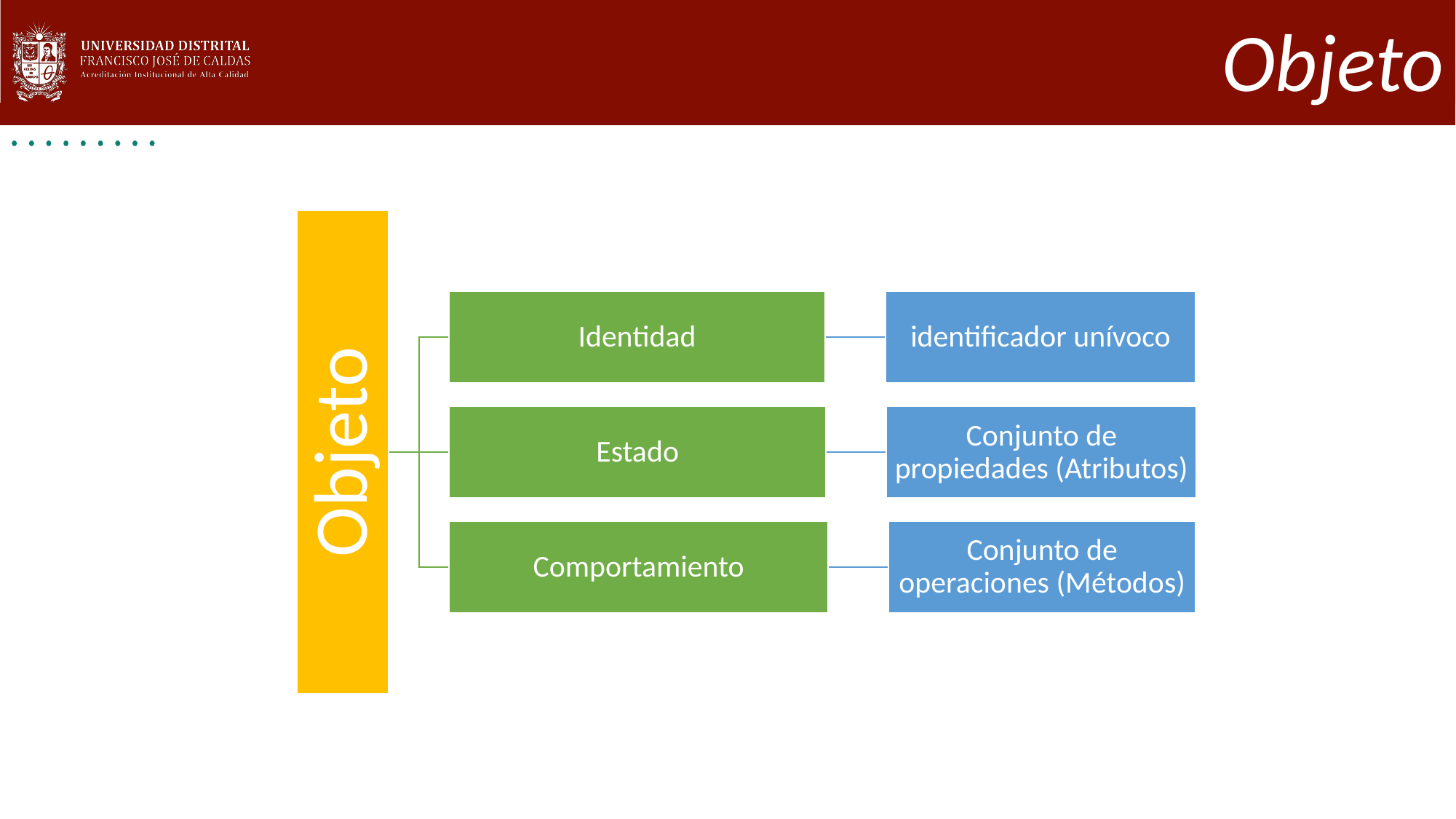

# Objeto

Objeto
Identidad
identificador unívoco
Estado
Conjunto de propiedades (Atributos)
Comportamiento
Conjunto de operaciones (Métodos)